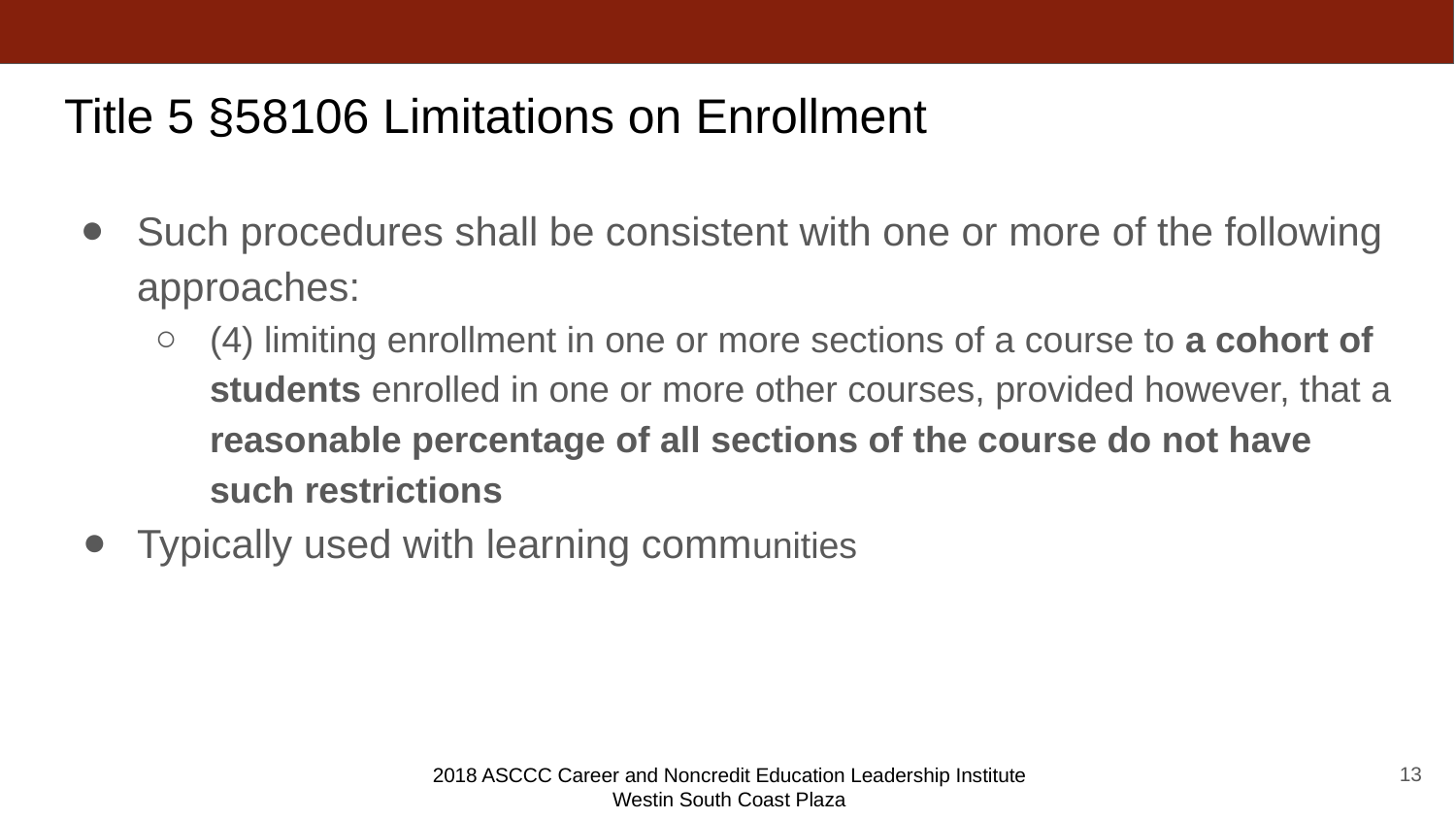

# Title 5 §58106 Limitations on Enrollment
Such procedures shall be consistent with one or more of the following approaches:
(4) limiting enrollment in one or more sections of a course to a cohort of students enrolled in one or more other courses, provided however, that a reasonable percentage of all sections of the course do not have such restrictions
Typically used with learning communities
13
2018 ASCCC Career and Noncredit Education Leadership Institute
Westin South Coast Plaza